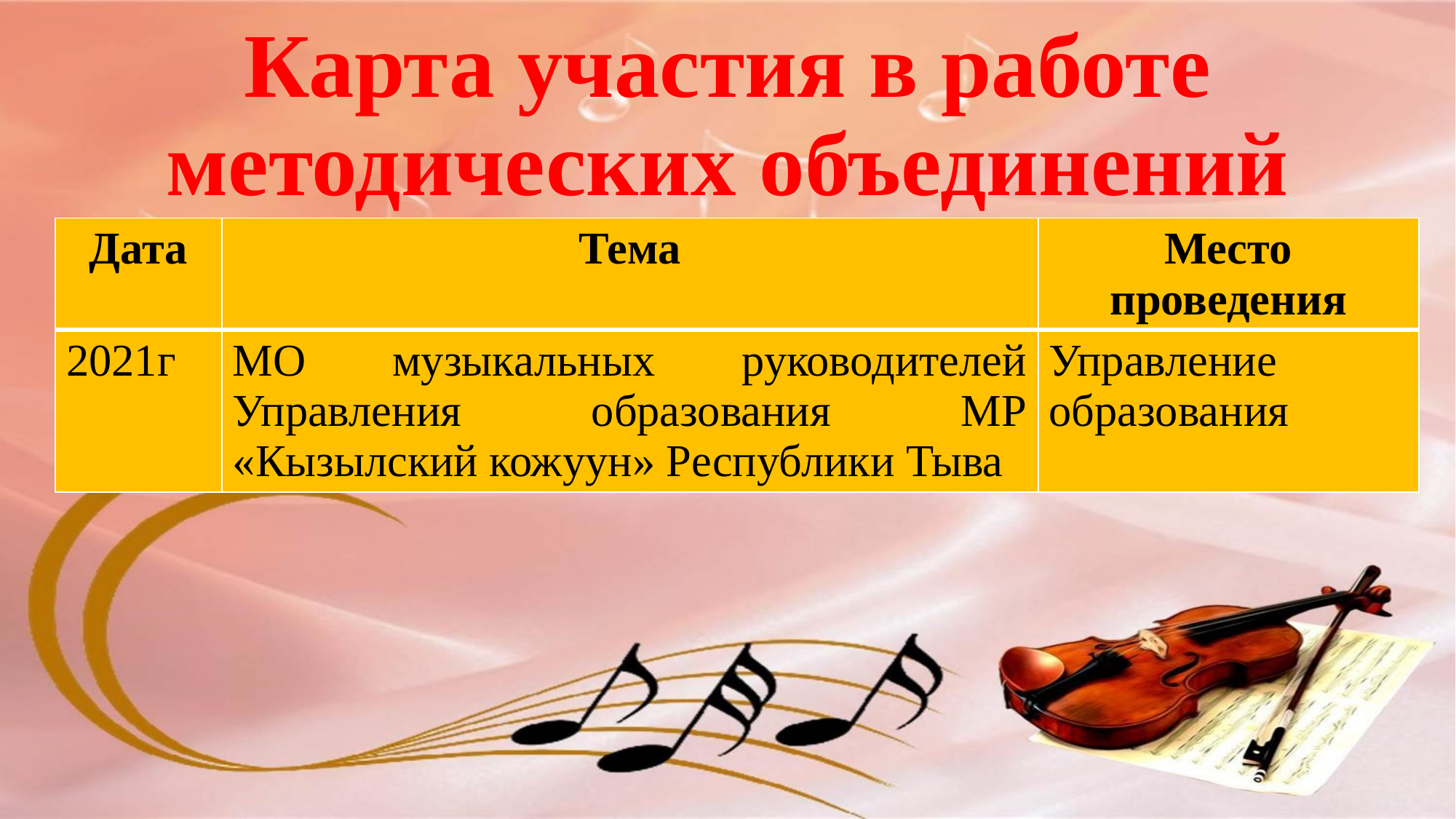

# Карта участия в работе методических объединений
| Дата | Тема | Место проведения |
| --- | --- | --- |
| 2021г | МО музыкальных руководителей Управления образования МР «Кызылский кожуун» Республики Тыва | Управление образования |